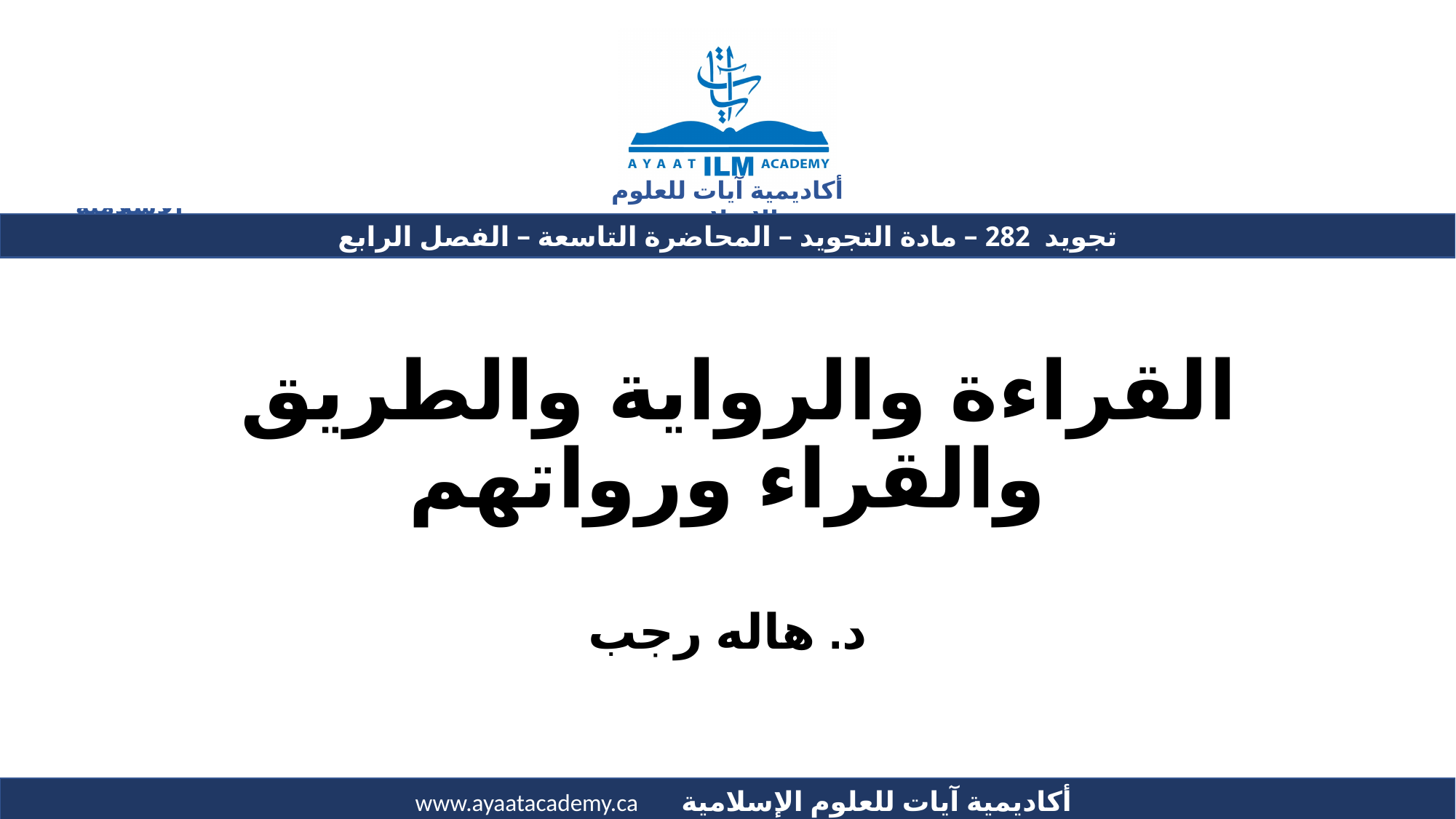

# القراءة والرواية والطريق والقراء ورواتهم
د. هاله رجب